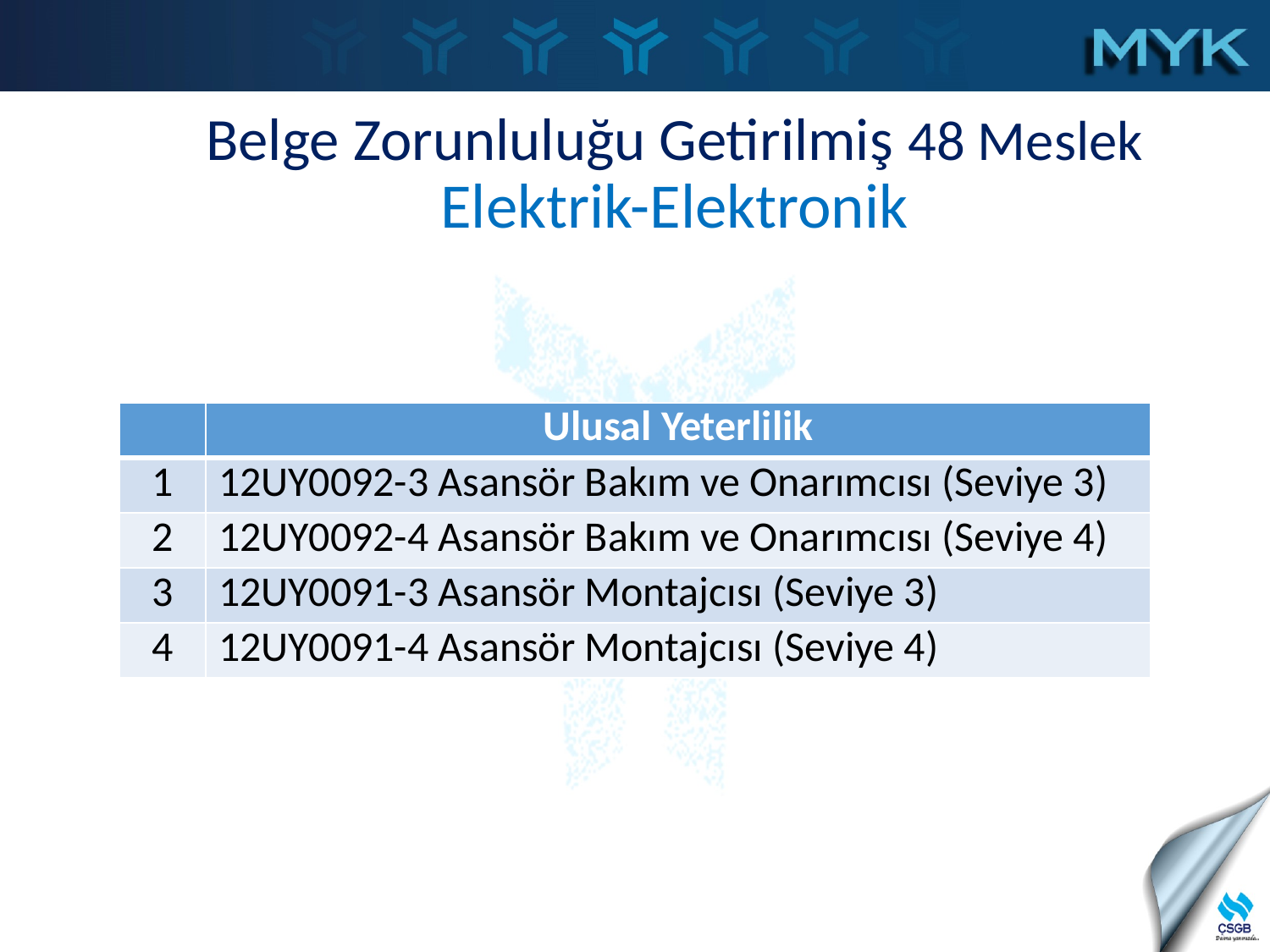

Belge Zorunluluğu Getirilmiş 48 Meslek Elektrik-Elektronik
|  | Ulusal Yeterlilik |
| --- | --- |
| 1 | 12UY0092-3 Asansör Bakım ve Onarımcısı (Seviye 3) |
| 2 | 12UY0092-4 Asansör Bakım ve Onarımcısı (Seviye 4) |
| 3 | 12UY0091-3 Asansör Montajcısı (Seviye 3) |
| 4 | 12UY0091-4 Asansör Montajcısı (Seviye 4) |